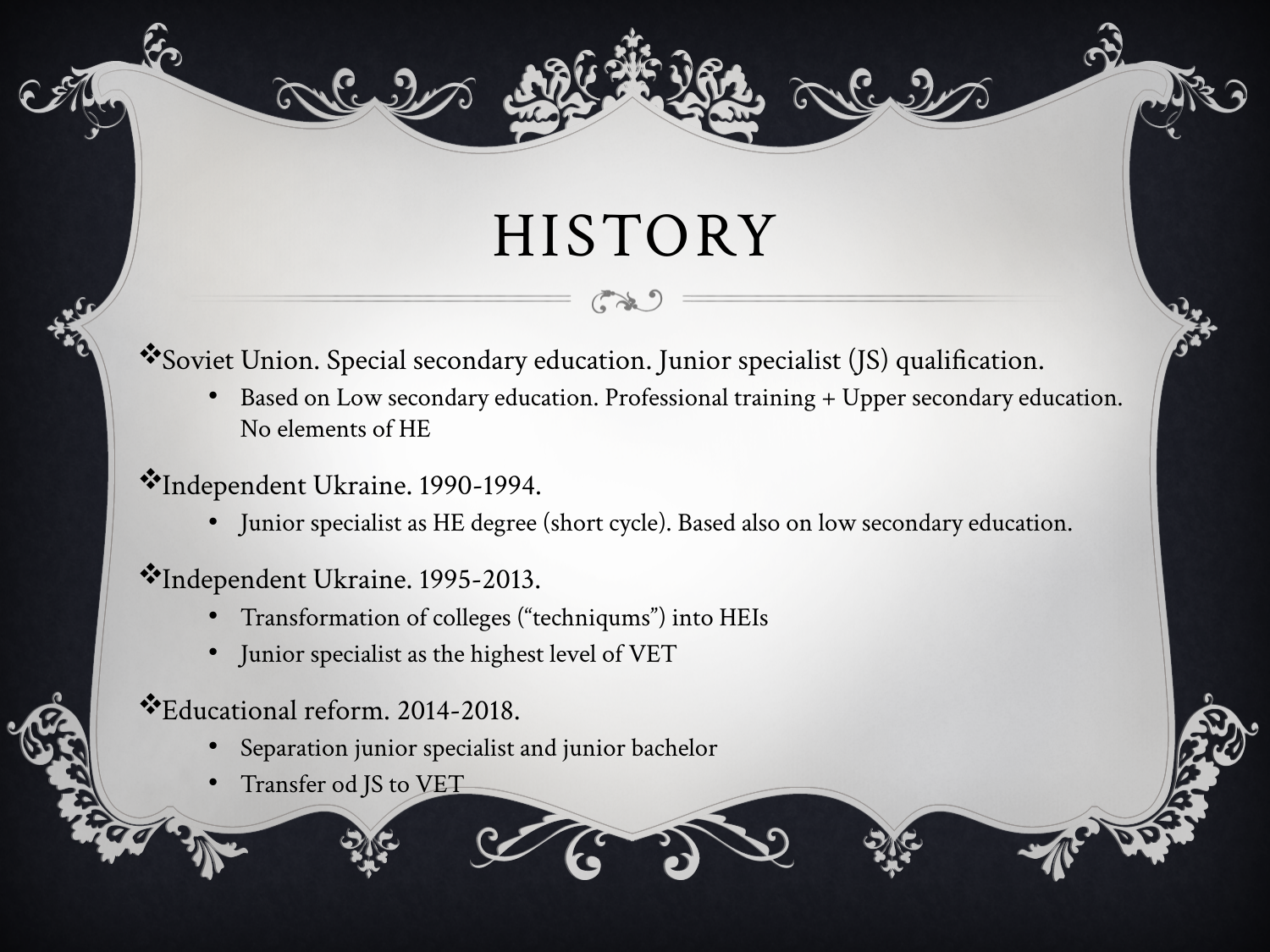

# History
Soviet Union. Special secondary education. Junior specialist (JS) qualification.
Based on Low secondary education. Professional training + Upper secondary education. No elements of HE
Independent Ukraine. 1990-1994.
Junior specialist as HE degree (short cycle). Based also on low secondary education.
Independent Ukraine. 1995-2013.
Transformation of colleges (“techniqums”) into HEIs
Junior specialist as the highest level of VET
Educational reform. 2014-2018.
Separation junior specialist and junior bachelor
Transfer od JS to VET